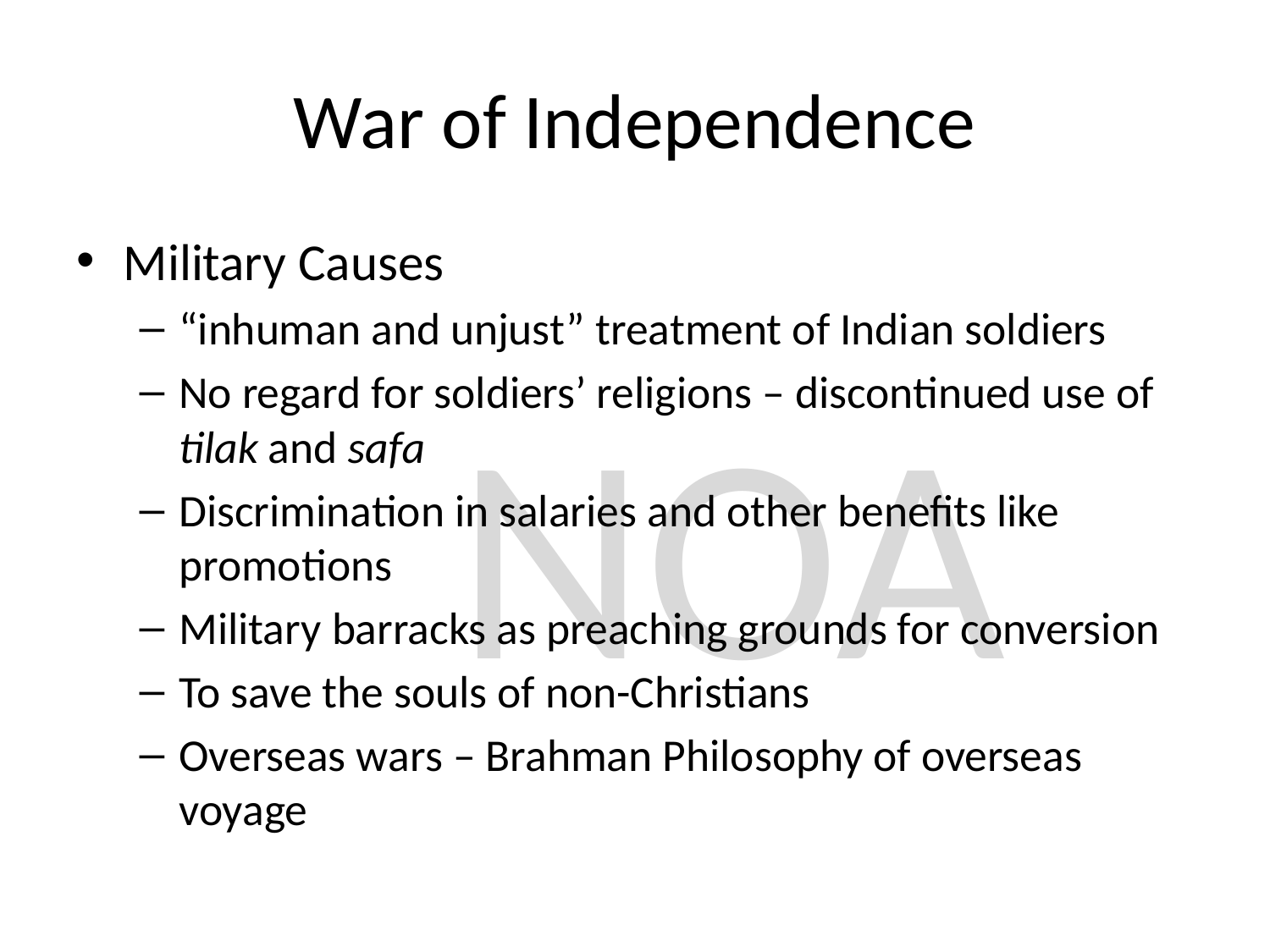

# War of Independence
Military Causes
“inhuman and unjust” treatment of Indian soldiers
No regard for soldiers’ religions – discontinued use of tilak and safa
Discrimination in salaries and other benefits like promotions
Military barracks as preaching grounds for conversion
To save the souls of non-Christians
Overseas wars – Brahman Philosophy of overseas voyage